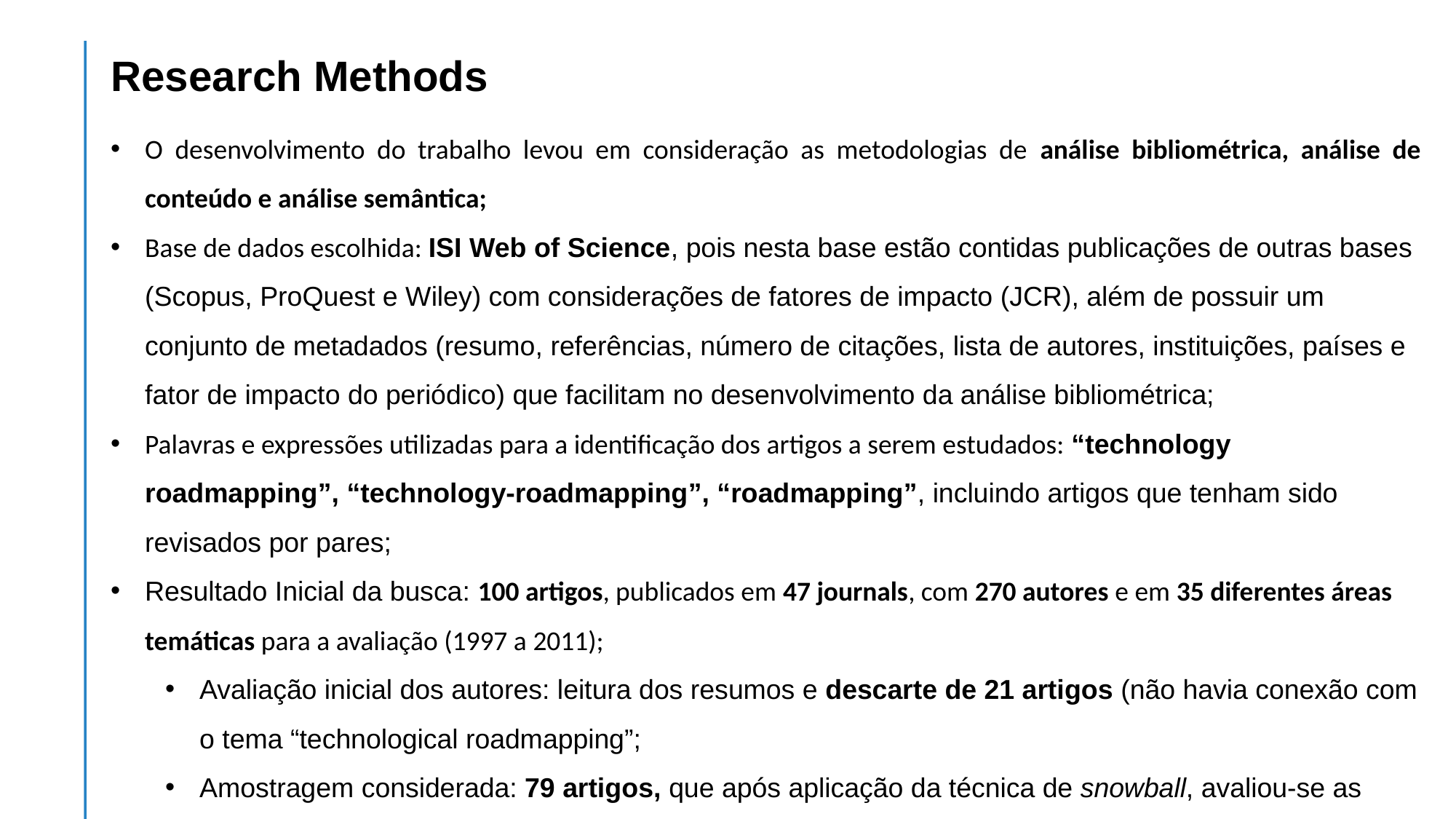

# Research Methods
O desenvolvimento do trabalho levou em consideração as metodologias de análise bibliométrica, análise de conteúdo e análise semântica;
Base de dados escolhida: ISI Web of Science, pois nesta base estão contidas publicações de outras bases (Scopus, ProQuest e Wiley) com considerações de fatores de impacto (JCR), além de possuir um conjunto de metadados (resumo, referências, número de citações, lista de autores, instituições, países e fator de impacto do periódico) que facilitam no desenvolvimento da análise bibliométrica;
Palavras e expressões utilizadas para a identificação dos artigos a serem estudados: “technology roadmapping”, “technology-roadmapping”, “roadmapping”, incluindo artigos que tenham sido revisados por pares;
Resultado Inicial da busca: 100 artigos, publicados em 47 journals, com 270 autores e em 35 diferentes áreas temáticas para a avaliação (1997 a 2011);
Avaliação inicial dos autores: leitura dos resumos e descarte de 21 artigos (não havia conexão com o tema “technological roadmapping”;
Amostragem considerada: 79 artigos, que após aplicação da técnica de snowball, avaliou-se as citações presentes na amostragem, resultando num espectro de 1431 artigos (base de dados)